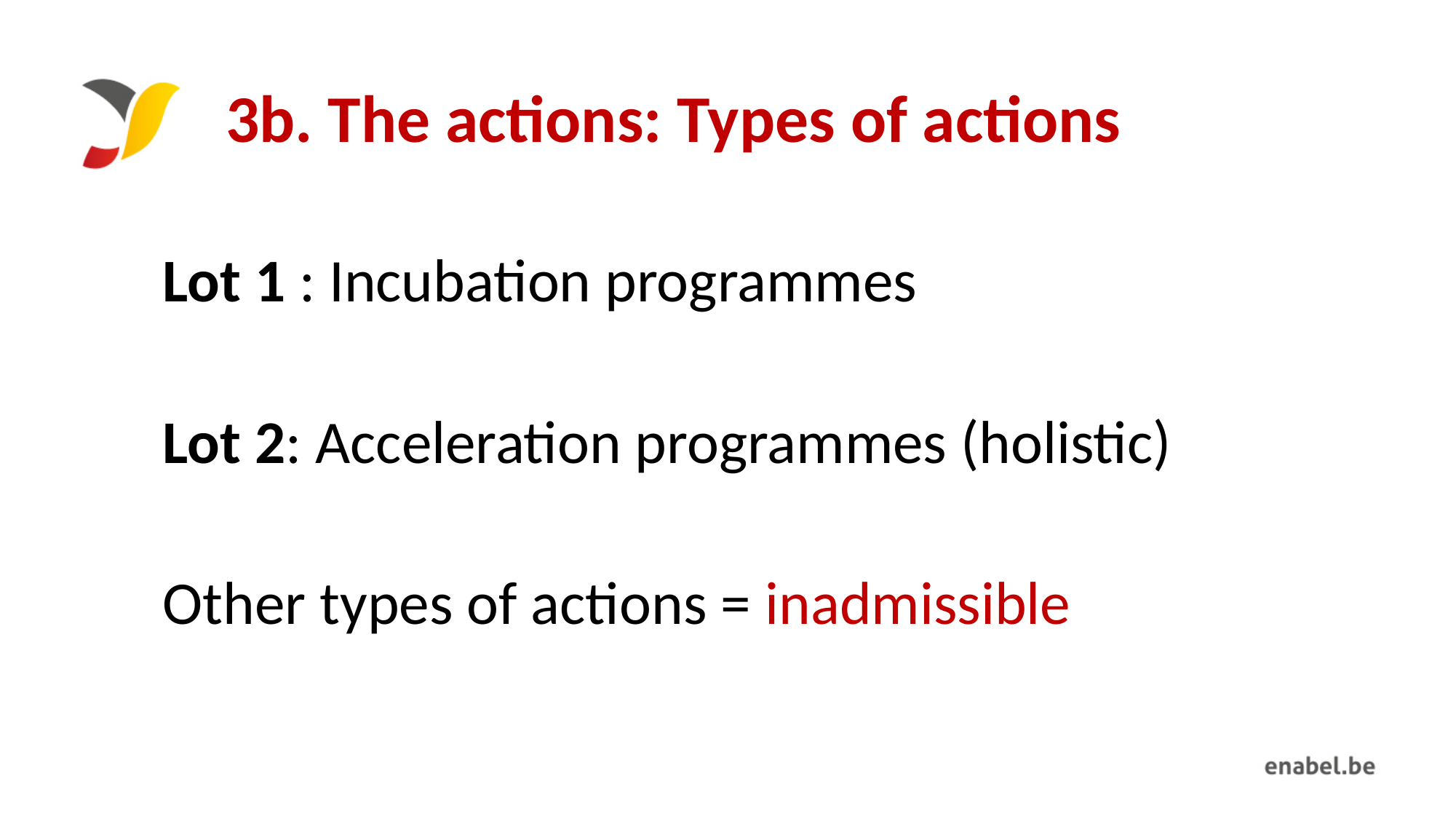

# 3b. The actions: Types of actions

Lot 1 : Incubation programmes

Lot 2: Acceleration programmes (holistic)

Other types of actions = inadmissible